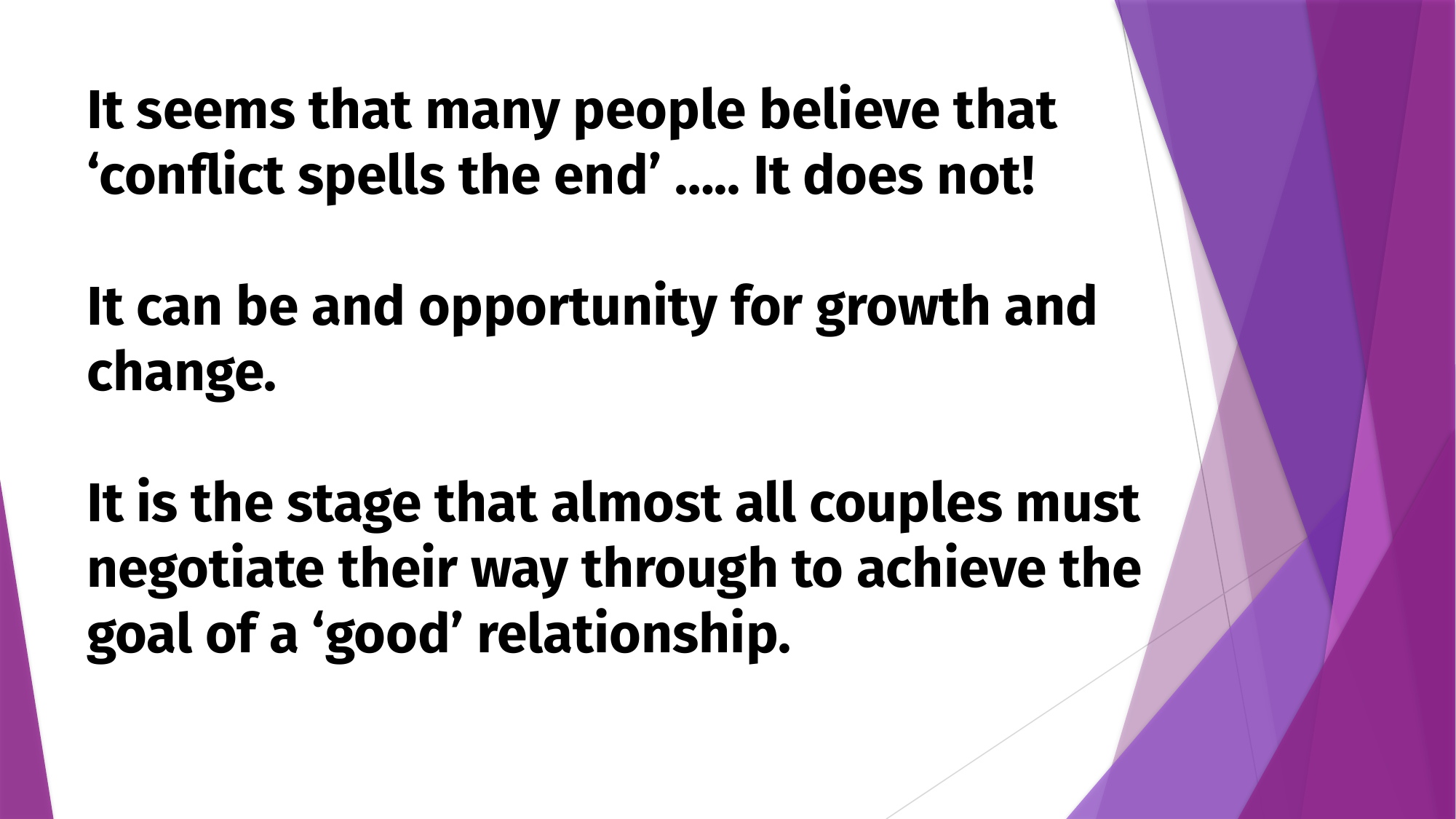

# It seems that many people believe that ‘conflict spells the end’ ….. It does not! It can be and opportunity for growth and change. It is the stage that almost all couples must negotiate their way through to achieve the goal of a ‘good’ relationship.